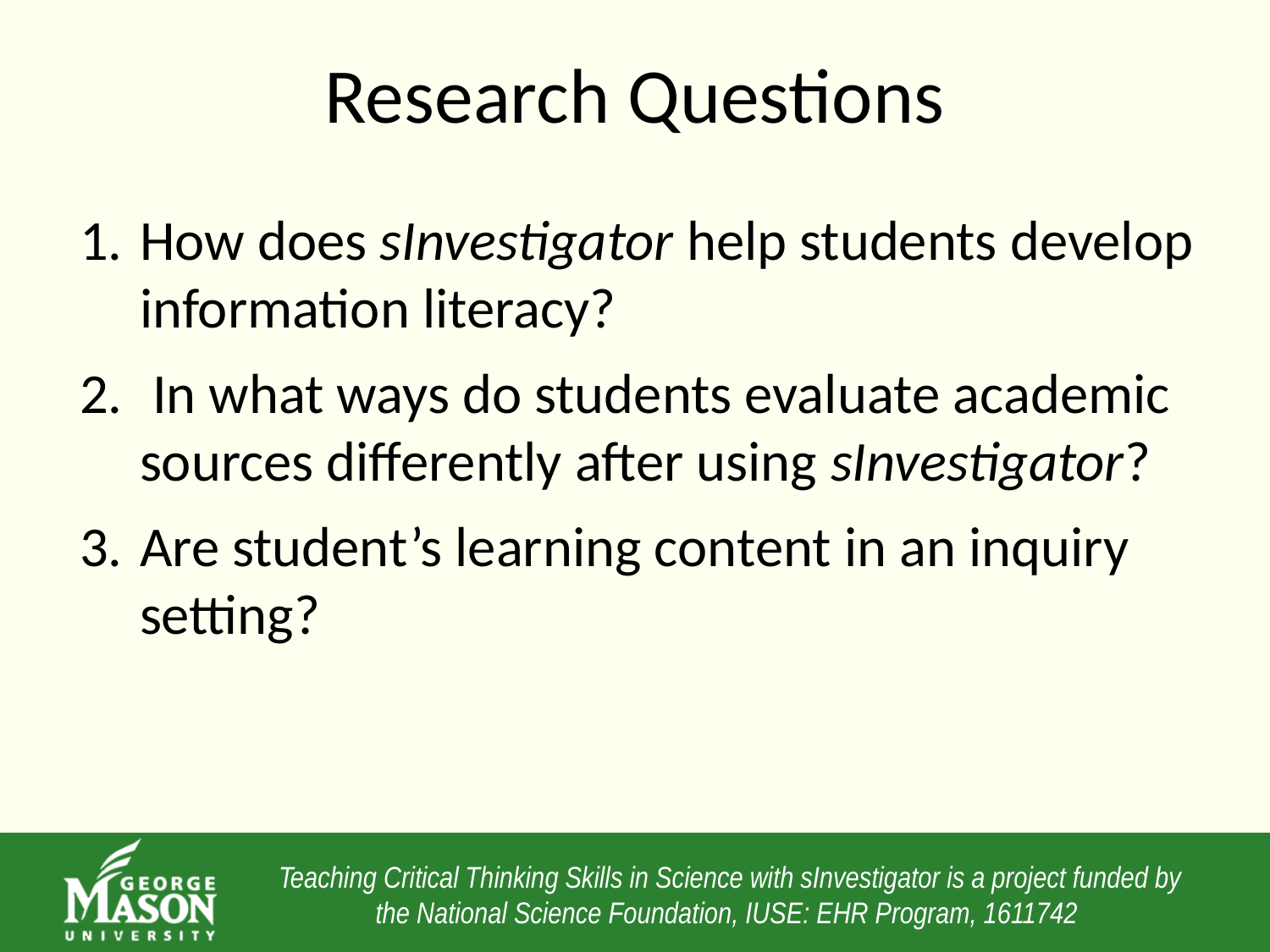

# Research Questions
How does sInvestigator help students develop information literacy?
 In what ways do students evaluate academic sources differently after using sInvestigator?
Are student’s learning content in an inquiry setting?